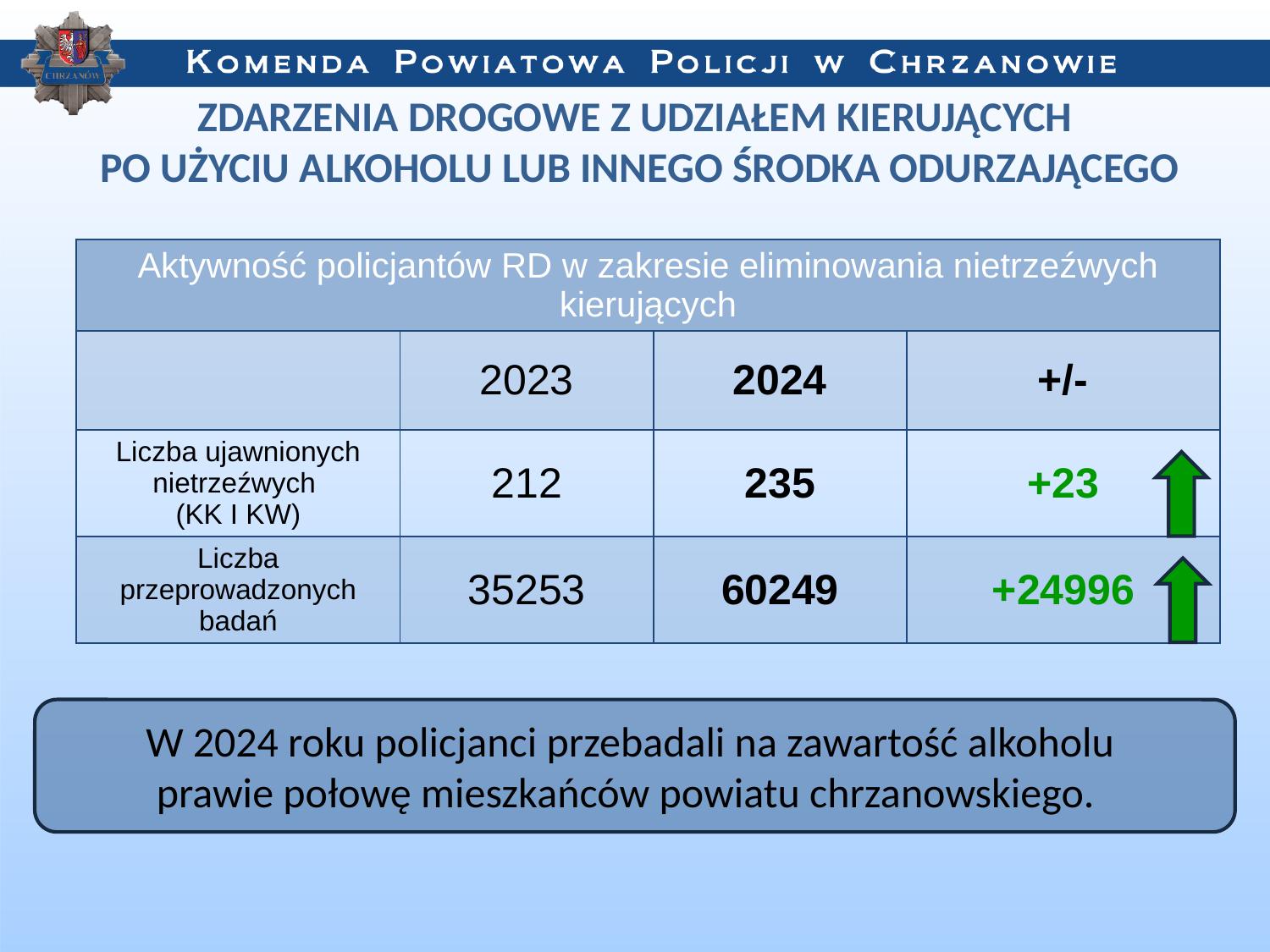

ZDARZENIA DROGOWE Z UDZIAŁEM KIERUJĄCYCH
PO UŻYCIU ALKOHOLU LUB INNEGO ŚRODKA ODURZAJĄCEGO
| Aktywność policjantów RD w zakresie eliminowania nietrzeźwych kierujących |  |  |  |
| --- | --- | --- | --- |
|  | 2023 | 2024 | +/- |
| Liczba ujawnionych nietrzeźwych (KK I KW) | 212 | 235 | +23 |
| Liczba przeprowadzonych badań | 35253 | 60249 | +24996 |

W 2024 roku policjanci przebadali na zawartość alkoholu
prawie połowę mieszkańców powiatu chrzanowskiego.